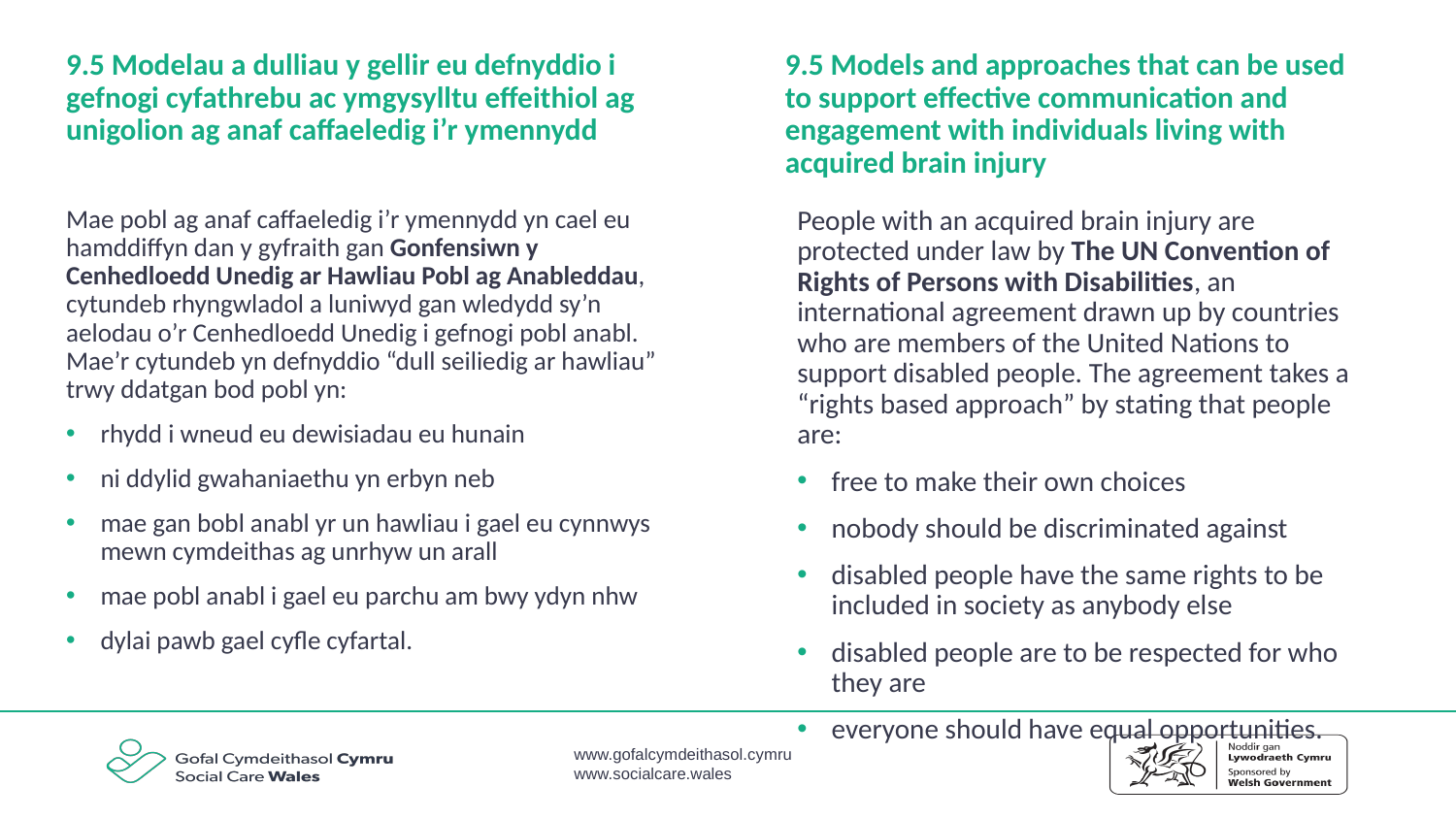

9.5 Modelau a dulliau y gellir eu defnyddio i gefnogi cyfathrebu ac ymgysylltu effeithiol ag unigolion ag anaf caffaeledig i’r ymennydd
9.5 Models and approaches that can be used to support effective communication and engagement with individuals living with acquired brain injury
People with an acquired brain injury are protected under law by The UN Convention of Rights of Persons with Disabilities, an international agreement drawn up by countries who are members of the United Nations to support disabled people. The agreement takes a “rights based approach” by stating that people are:
free to make their own choices
nobody should be discriminated against
disabled people have the same rights to be included in society as anybody else
disabled people are to be respected for who they are
everyone should have equal opportunities.
Mae pobl ag anaf caffaeledig i’r ymennydd yn cael eu hamddiffyn dan y gyfraith gan Gonfensiwn y Cenhedloedd Unedig ar Hawliau Pobl ag Anableddau, cytundeb rhyngwladol a luniwyd gan wledydd sy’n aelodau o’r Cenhedloedd Unedig i gefnogi pobl anabl. Mae’r cytundeb yn defnyddio “dull seiliedig ar hawliau” trwy ddatgan bod pobl yn:
rhydd i wneud eu dewisiadau eu hunain
ni ddylid gwahaniaethu yn erbyn neb
mae gan bobl anabl yr un hawliau i gael eu cynnwys mewn cymdeithas ag unrhyw un arall
mae pobl anabl i gael eu parchu am bwy ydyn nhw
dylai pawb gael cyfle cyfartal.